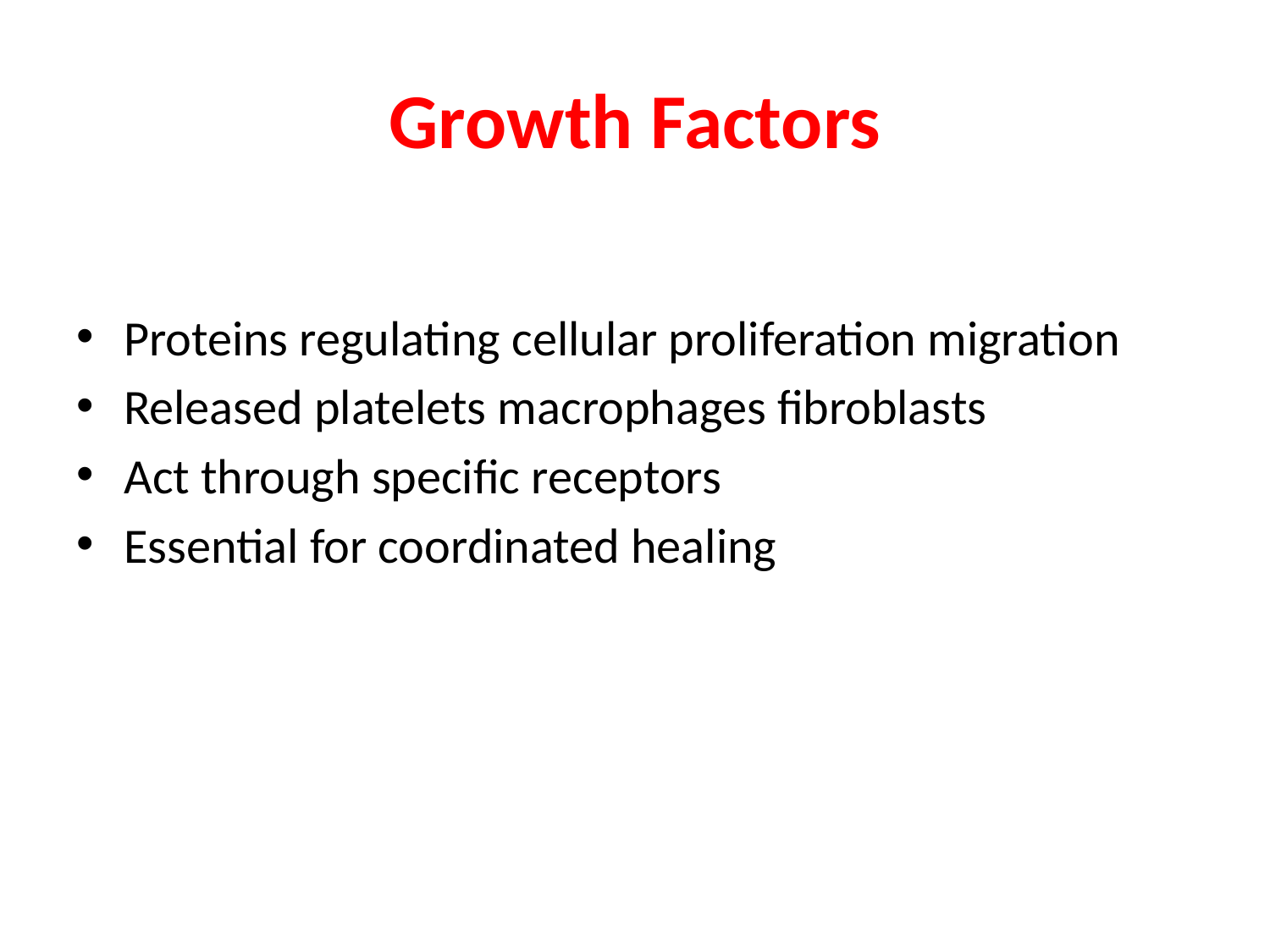

# Growth Factors

Proteins regulating cellular proliferation migration
Released platelets macrophages fibroblasts
Act through specific receptors
Essential for coordinated healing